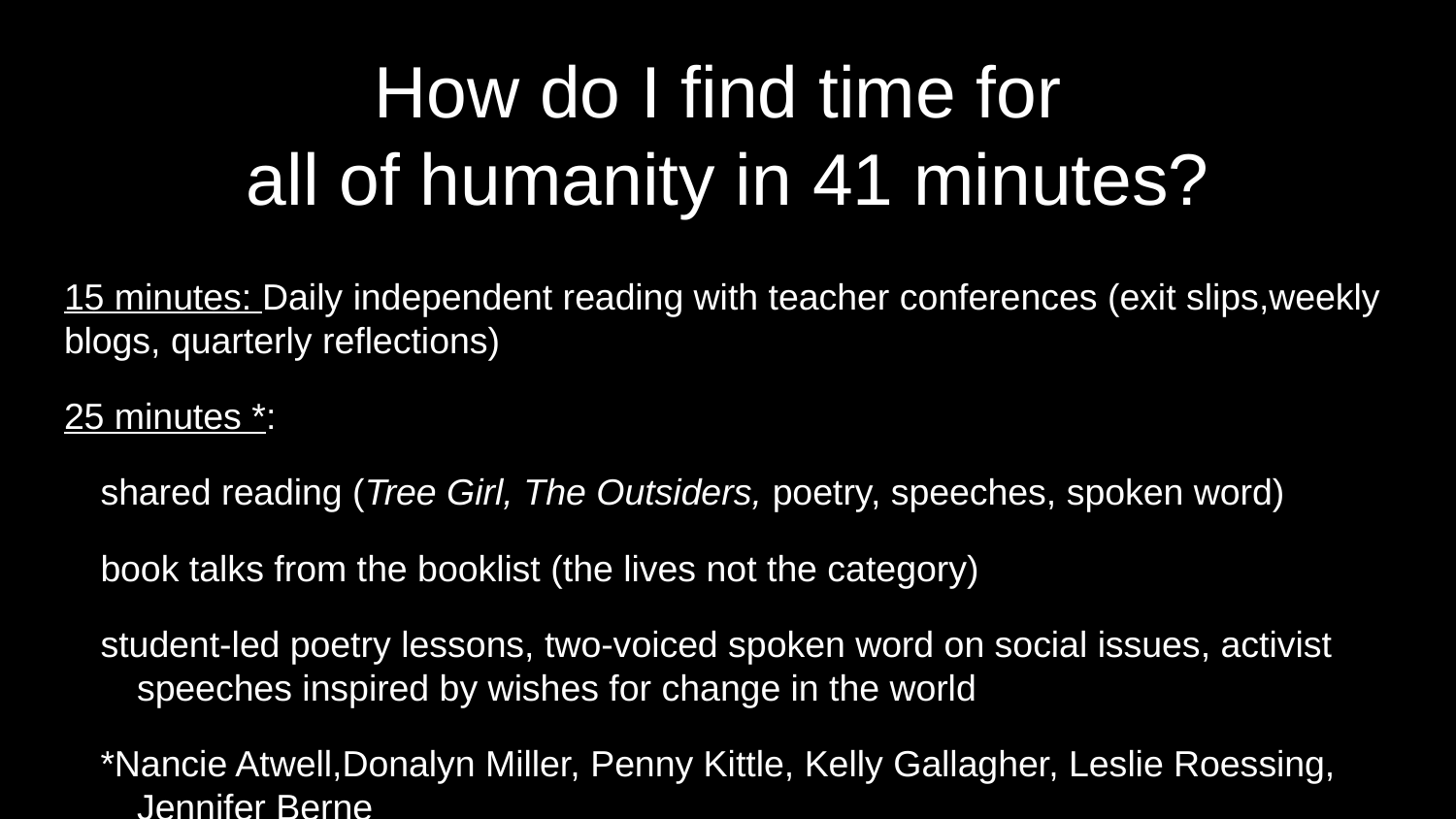

# How do I find time for
all of humanity in 41 minutes?
15 minutes: Daily independent reading with teacher conferences (exit slips,weekly blogs, quarterly reflections)
25 minutes *:
shared reading (Tree Girl, The Outsiders, poetry, speeches, spoken word)
book talks from the booklist (the lives not the category)
student-led poetry lessons, two-voiced spoken word on social issues, activist speeches inspired by wishes for change in the world
*Nancie Atwell,Donalyn Miller, Penny Kittle, Kelly Gallagher, Leslie Roessing, Jennifer Berne